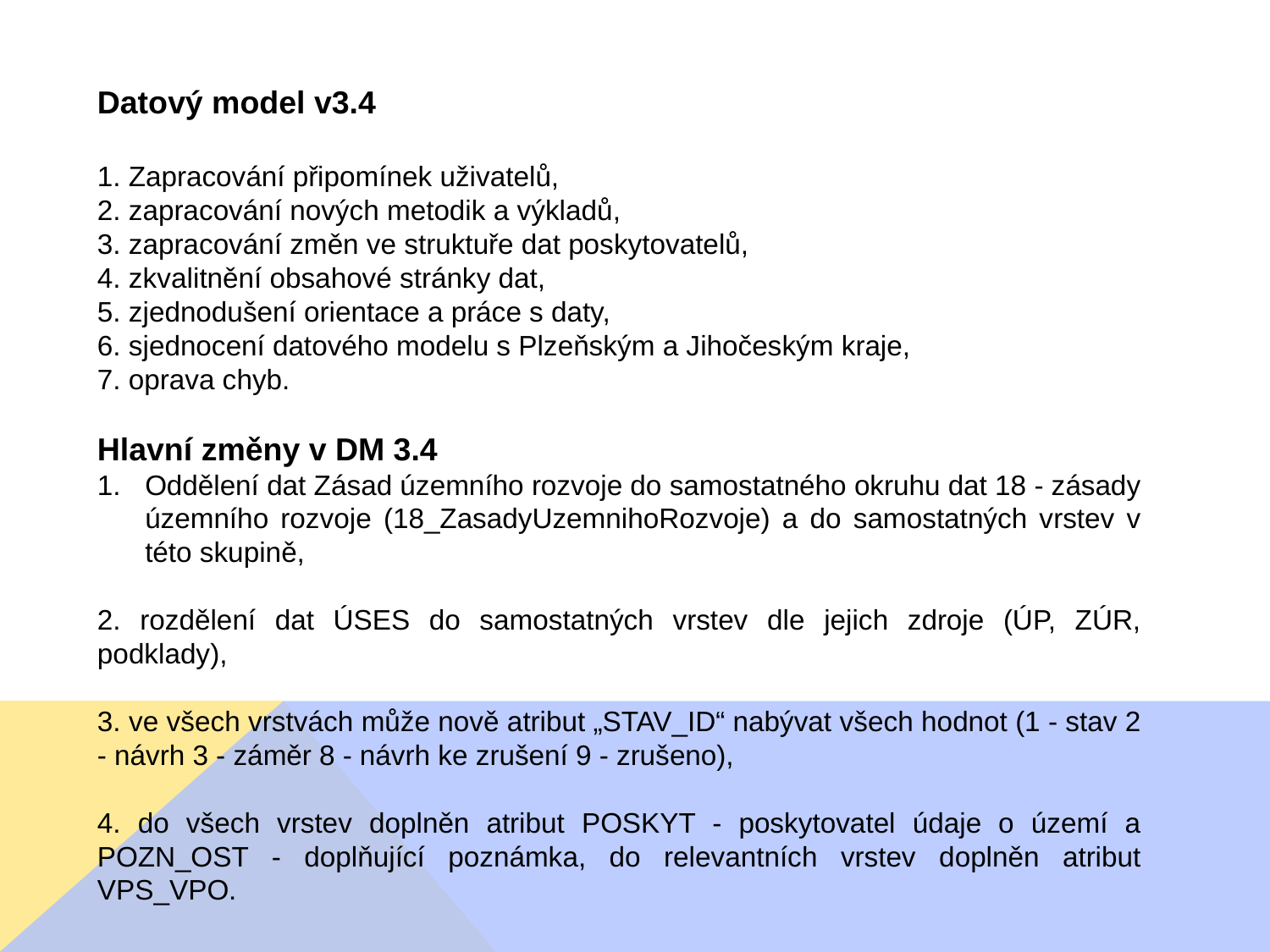

Datový model v3.4

1. Zapracování připomínek uživatelů,
2. zapracování nových metodik a výkladů,
3. zapracování změn ve struktuře dat poskytovatelů,
4. zkvalitnění obsahové stránky dat,
5. zjednodušení orientace a práce s daty,
6. sjednocení datového modelu s Plzeňským a Jihočeským kraje,
7. oprava chyb.

Hlavní změny v DM 3.4
Oddělení dat Zásad územního rozvoje do samostatného okruhu dat 18 - zásady územního rozvoje (18_ZasadyUzemnihoRozvoje) a do samostatných vrstev v této skupině,

2. rozdělení dat ÚSES do samostatných vrstev dle jejich zdroje (ÚP, ZÚR, podklady),

3. ve všech vrstvách může nově atribut „STAV_ID“ nabývat všech hodnot (1 - stav 2 - návrh 3 - záměr 8 - návrh ke zrušení 9 - zrušeno),

4. do všech vrstev doplněn atribut POSKYT - poskytovatel údaje o území a POZN_OST - doplňující poznámka, do relevantních vrstev doplněn atribut VPS_VPO.